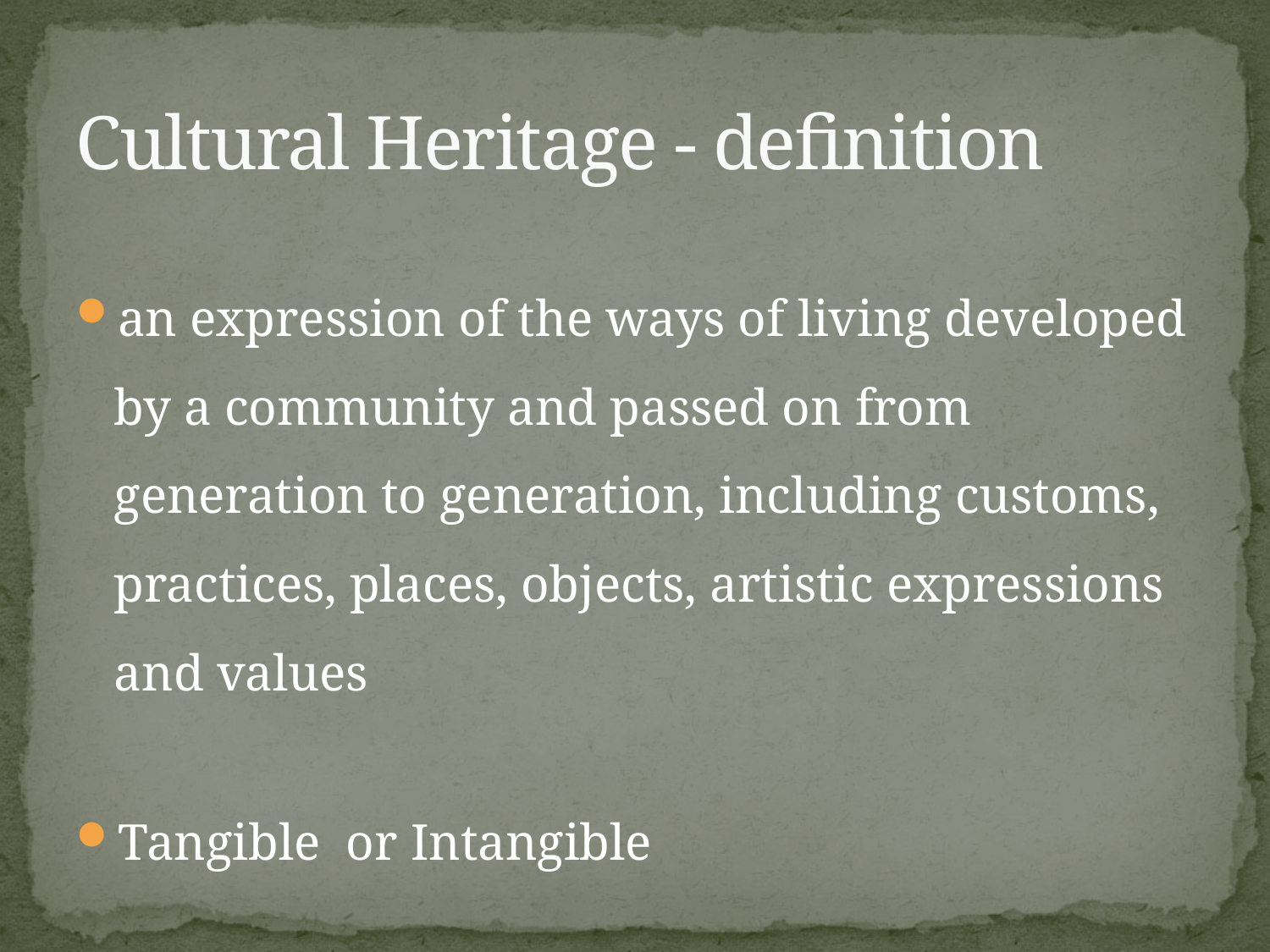

# Cultural Heritage - definition
an expression of the ways of living developed by a community and passed on from generation to generation, including customs, practices, places, objects, artistic expressions and values

Tangible  or Intangible